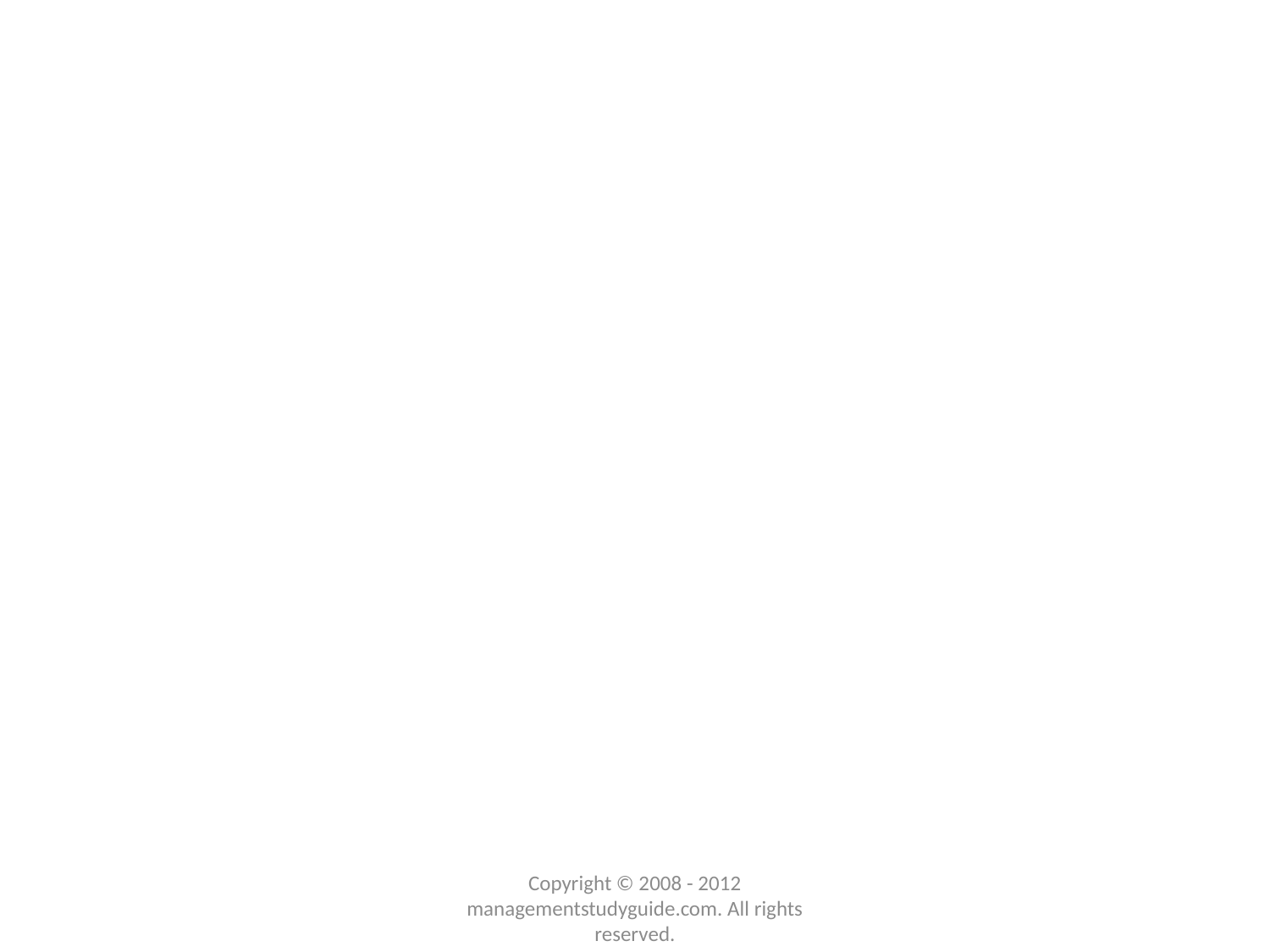

#

Copyright © 2008 - 2012 managementstudyguide.com. All rights reserved.